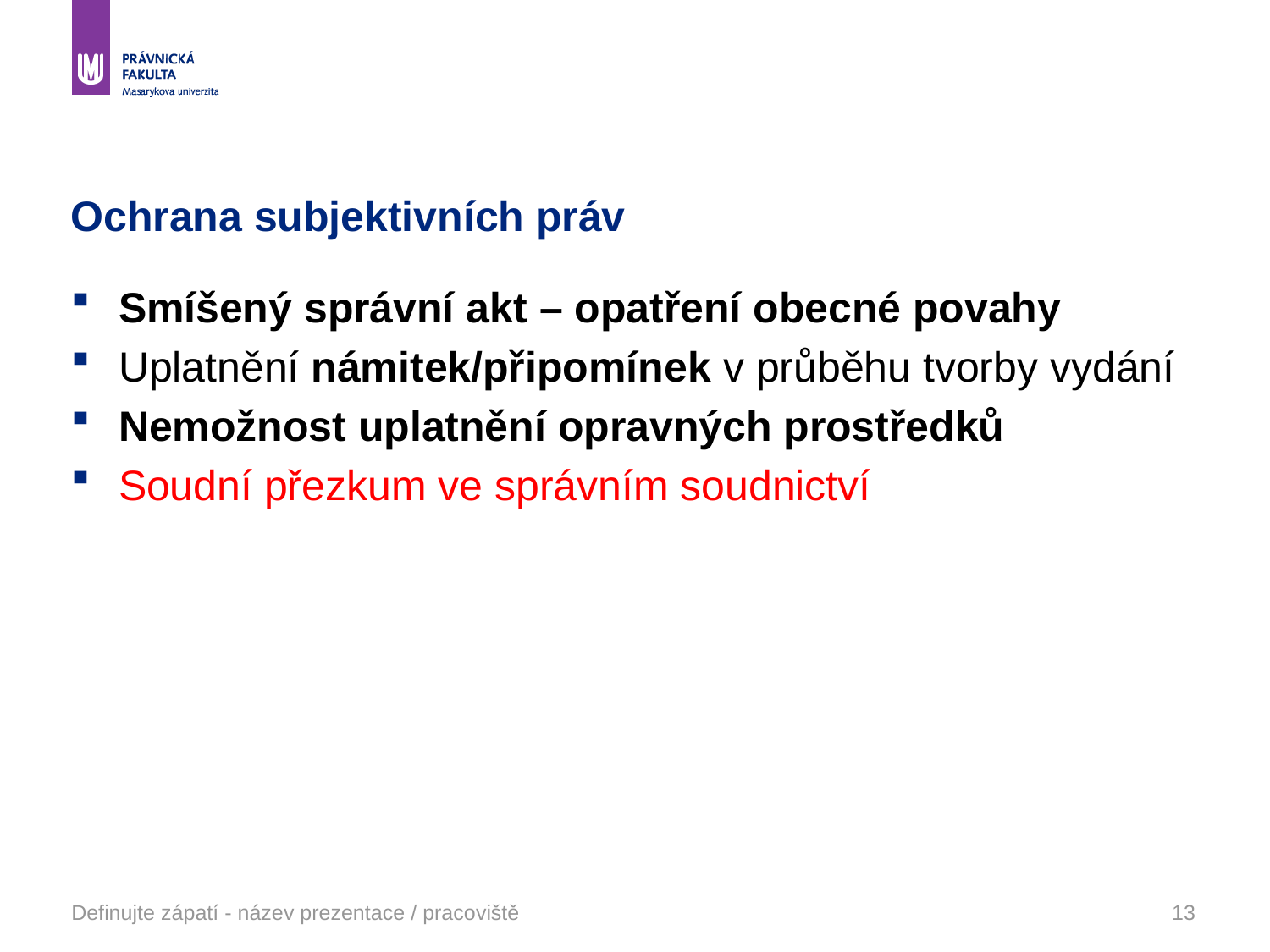

# Ochrana subjektivních práv
Smíšený správní akt – opatření obecné povahy
Uplatnění námitek/připomínek v průběhu tvorby vydání
Nemožnost uplatnění opravných prostředků
Soudní přezkum ve správním soudnictví
Definujte zápatí - název prezentace / pracoviště
13